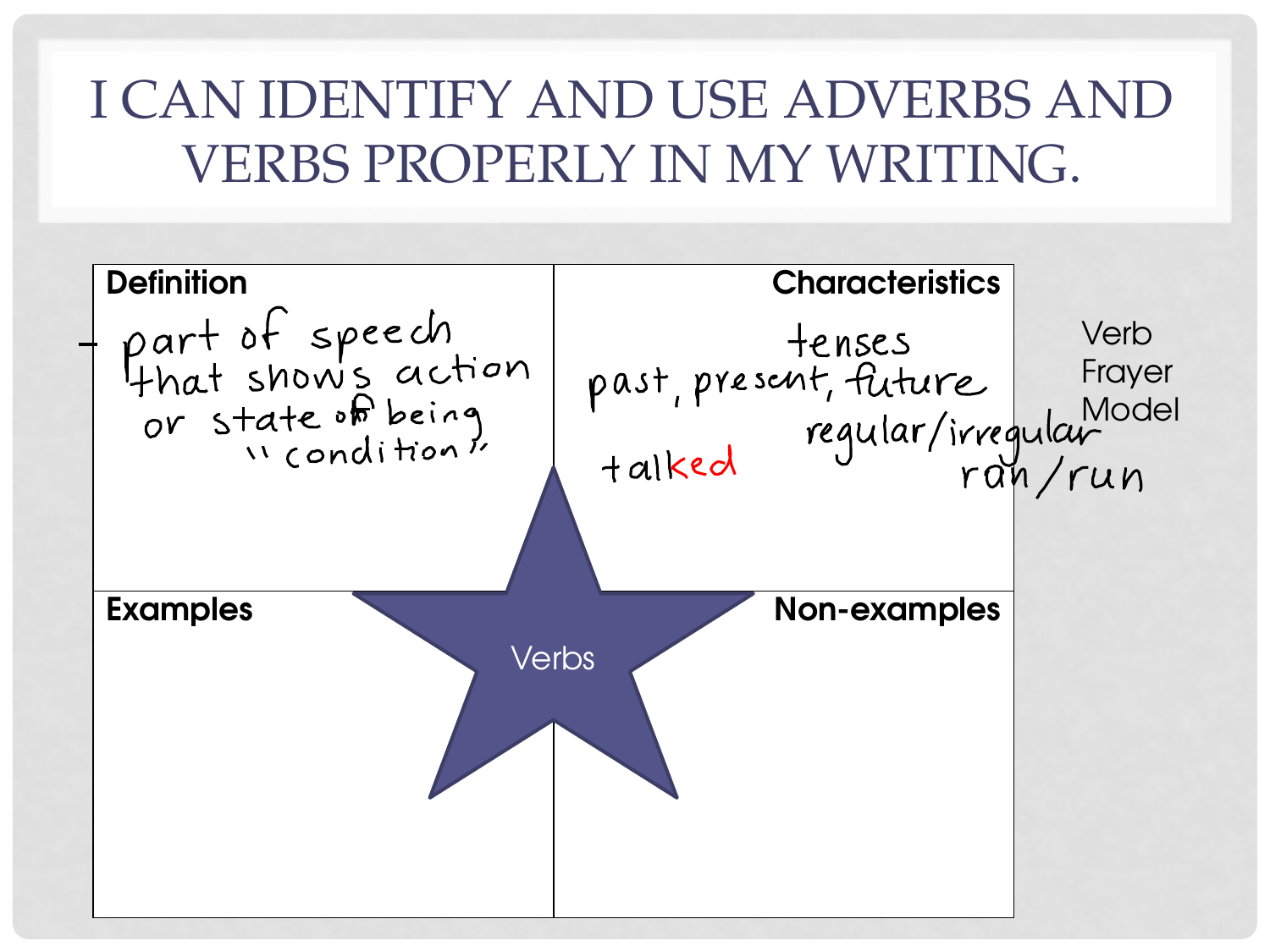

# I can identify and use adverbs and verbs properly in my writing.

| Definition | Characteristics |
| --- | --- |
| Examples | Non-examples |
Verb Frayer Model

Verbs